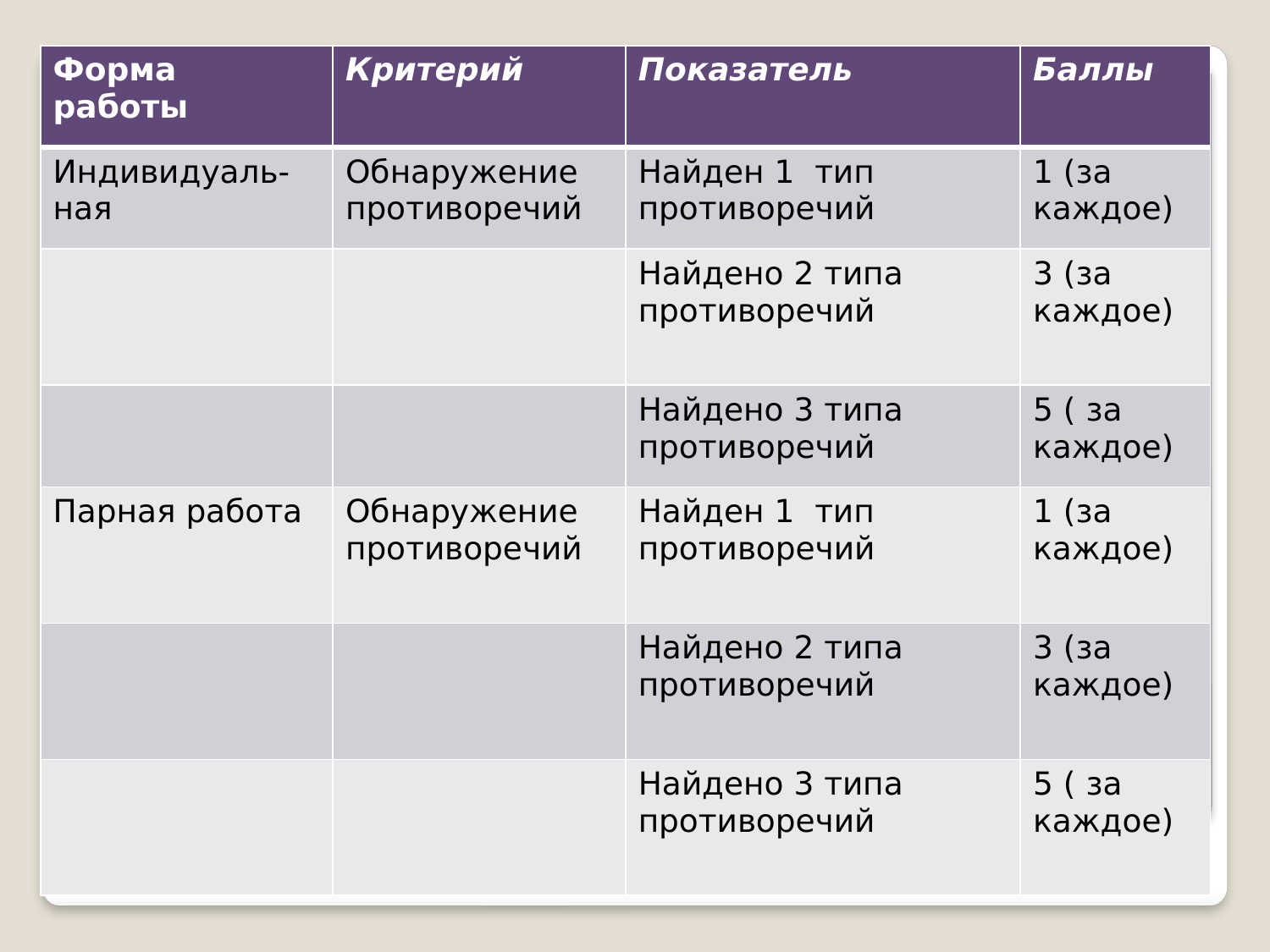

.
| Форма работы | Критерий | Показатель | Баллы |
| --- | --- | --- | --- |
| Индивидуаль-ная | Обнаружение противоречий | Найден 1 тип противоречий | 1 (за каждое) |
|  |  | Найдено 2 типа противоречий | 3 (за каждое) |
|  |  | Найдено 3 типа противоречий | 5 ( за каждое) |
| Парная работа | Обнаружение противоречий | Найден 1 тип противоречий | 1 (за каждое) |
|  |  | Найдено 2 типа противоречий | 3 (за каждое) |
|  |  | Найдено 3 типа противоречий | 5 ( за каждое) |

#